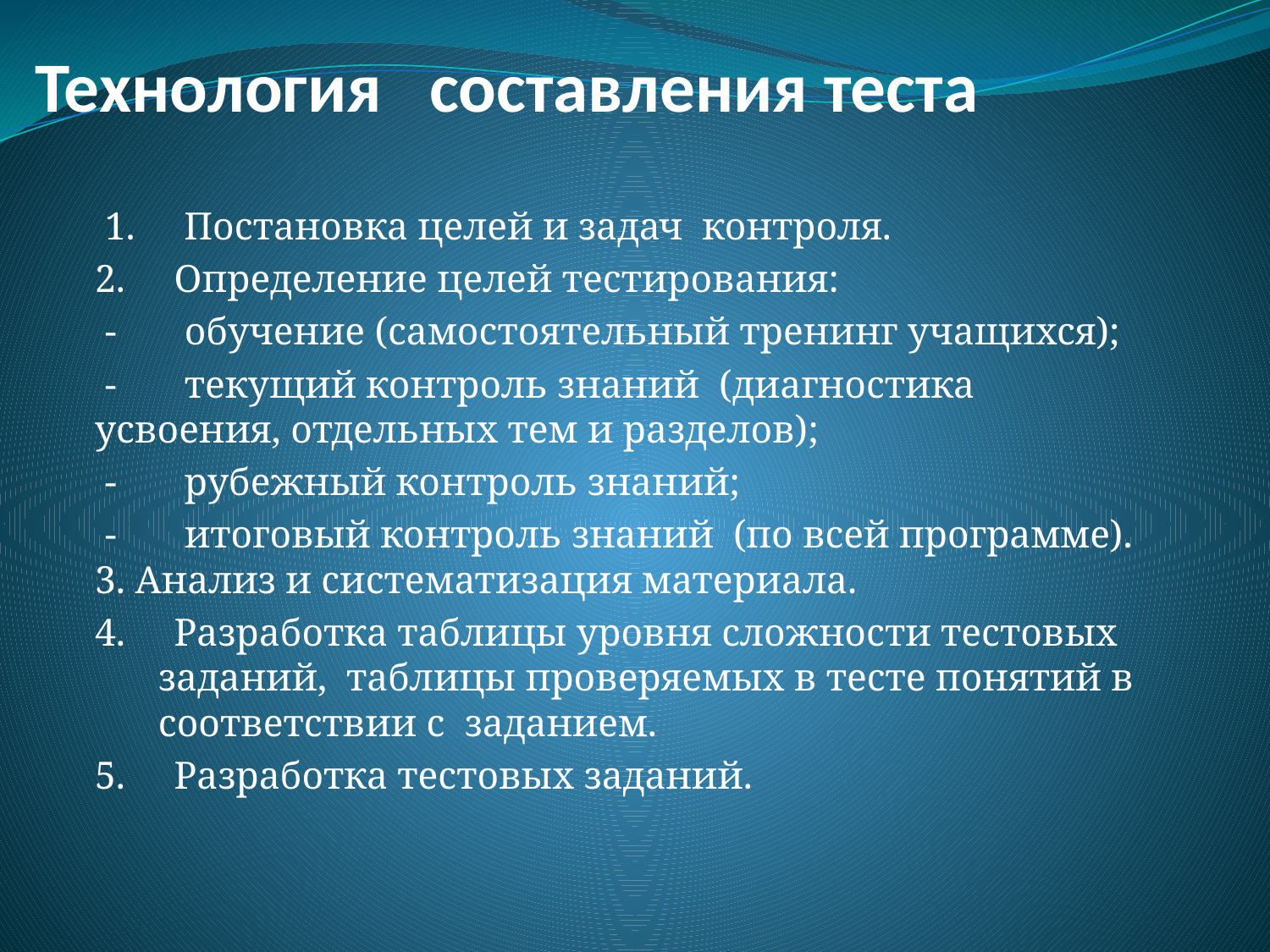

# Технология   составления теста
 1.     Постановка целей и задач  контроля.
2.     Определение целей тестирования:
 -       обучение (самостоятельный тренинг учащихся);
 -       текущий контроль знаний  (диагностика усвоения, отдельных тем и разделов);
 -       рубежный контроль знаний;
 -       итоговый контроль знаний  (по всей программе). 3. Анализ и систематизация материала.
4.     Разработка таблицы уровня сложности тестовых заданий,  таблицы проверяемых в тесте понятий в соответствии с  заданием.
5.     Разработка тестовых заданий.